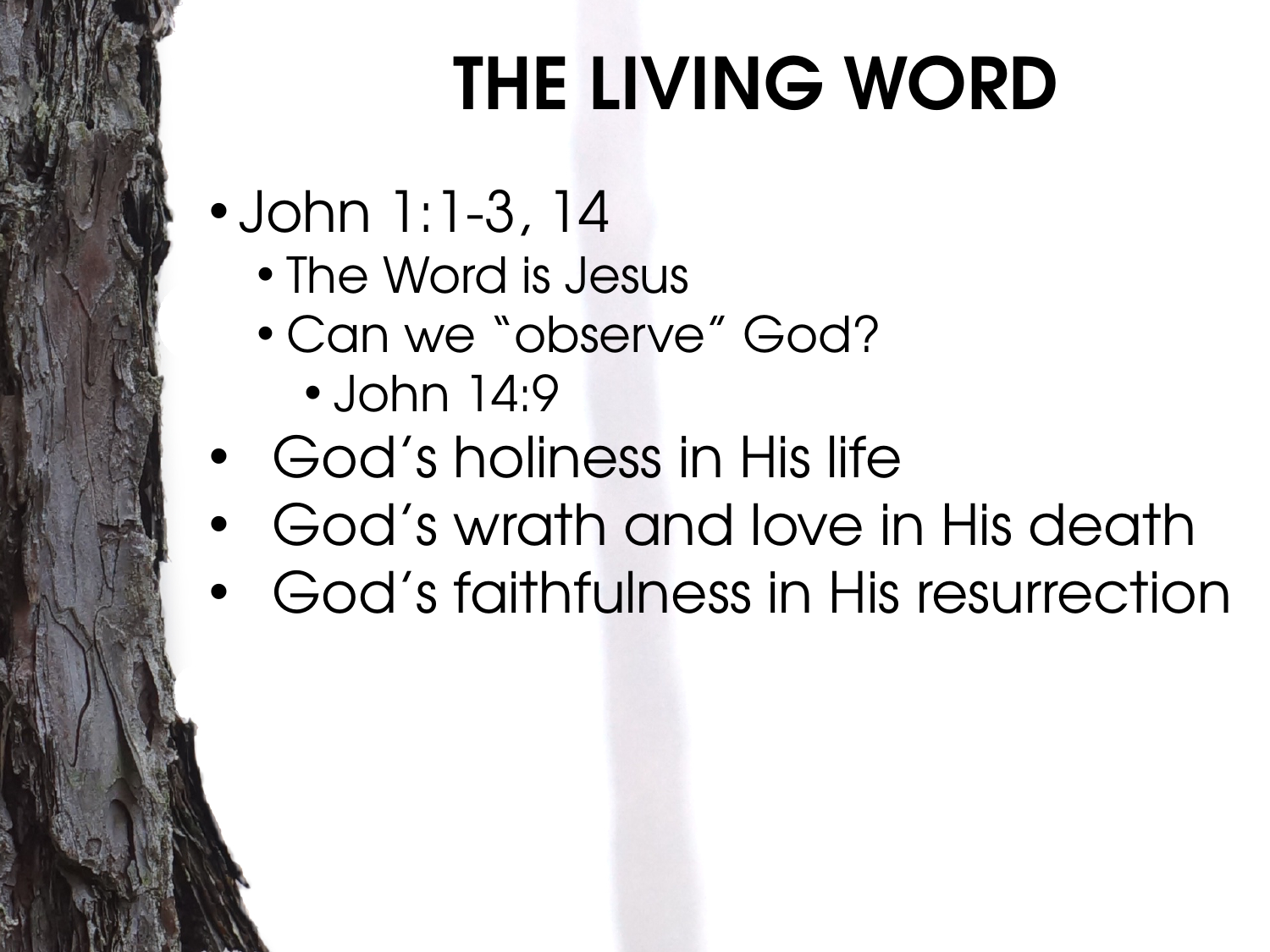

THE LIVING WORD
John 1:1-3, 14
The Word is Jesus
Can we “observe” God?
John 14:9
God’s holiness in His life
God’s wrath and love in His death
God’s faithfulness in His resurrection